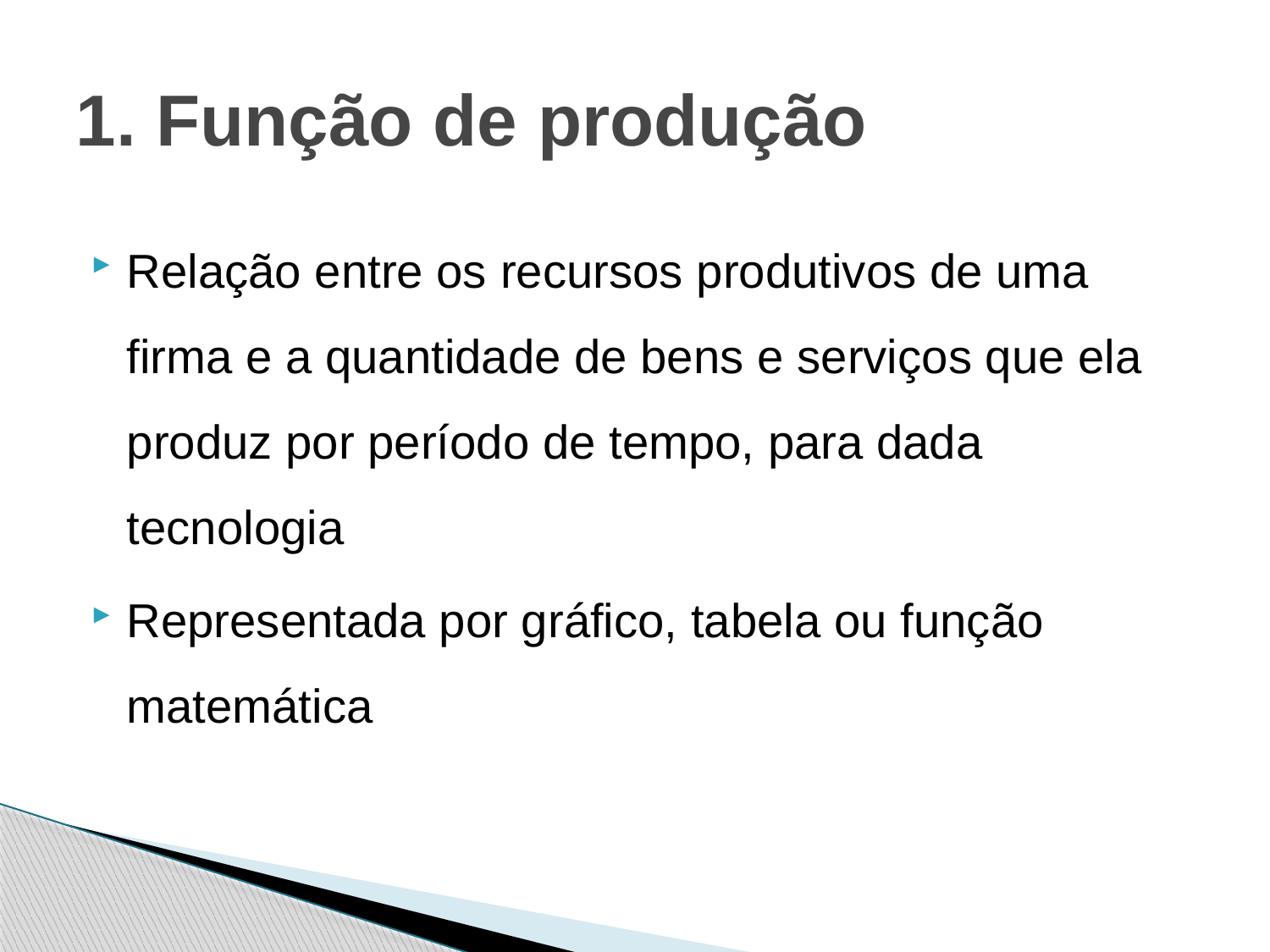

# 1. Função de produção
Relação entre os recursos produtivos de uma firma e a quantidade de bens e serviços que ela produz por período de tempo, para dada tecnologia
Representada por gráfico, tabela ou função matemática